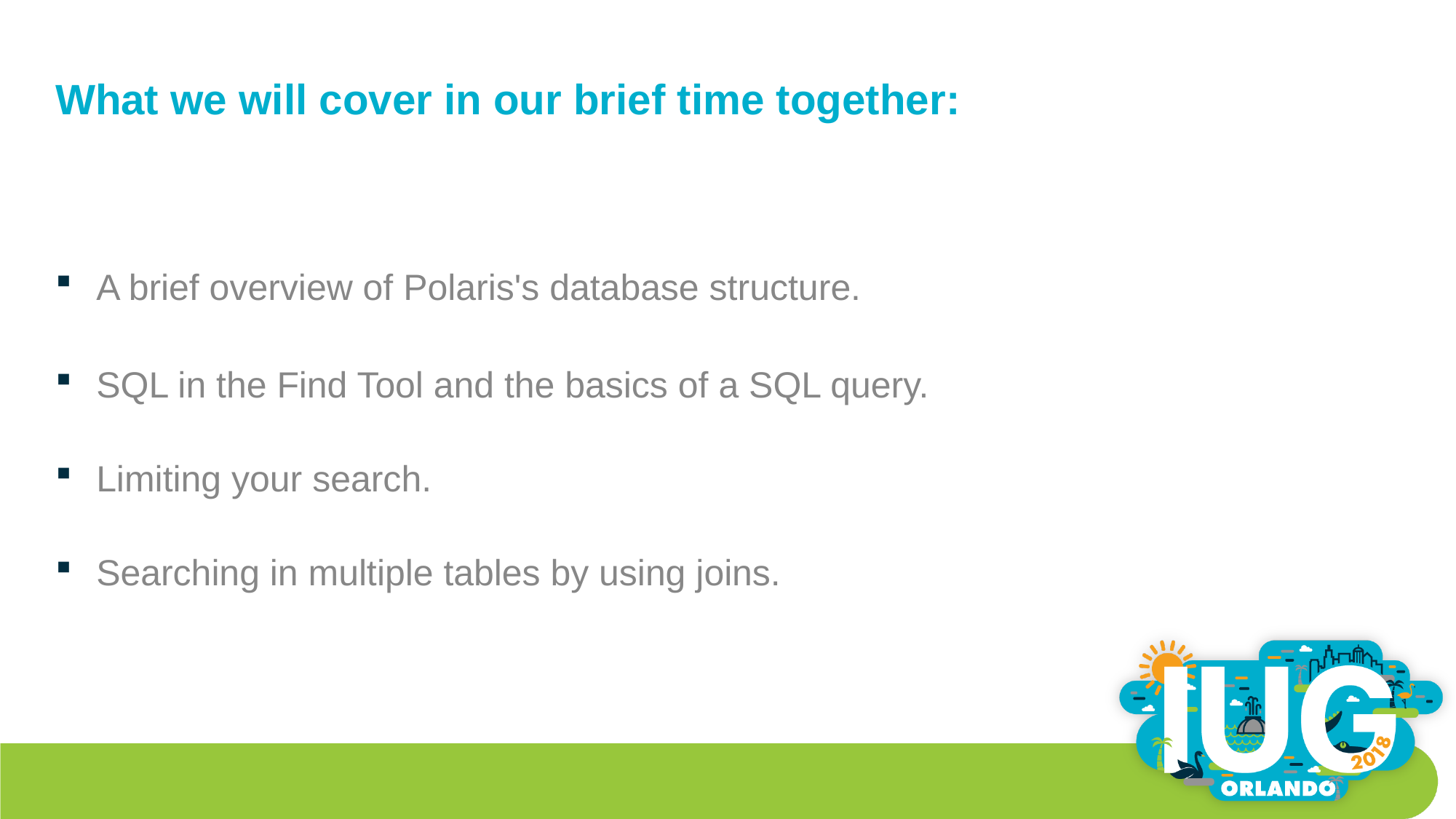

# What we will cover in our brief time together:
A brief overview of Polaris's database structure.
SQL in the Find Tool and the basics of a SQL query.
Limiting your search.
Searching in multiple tables by using joins.